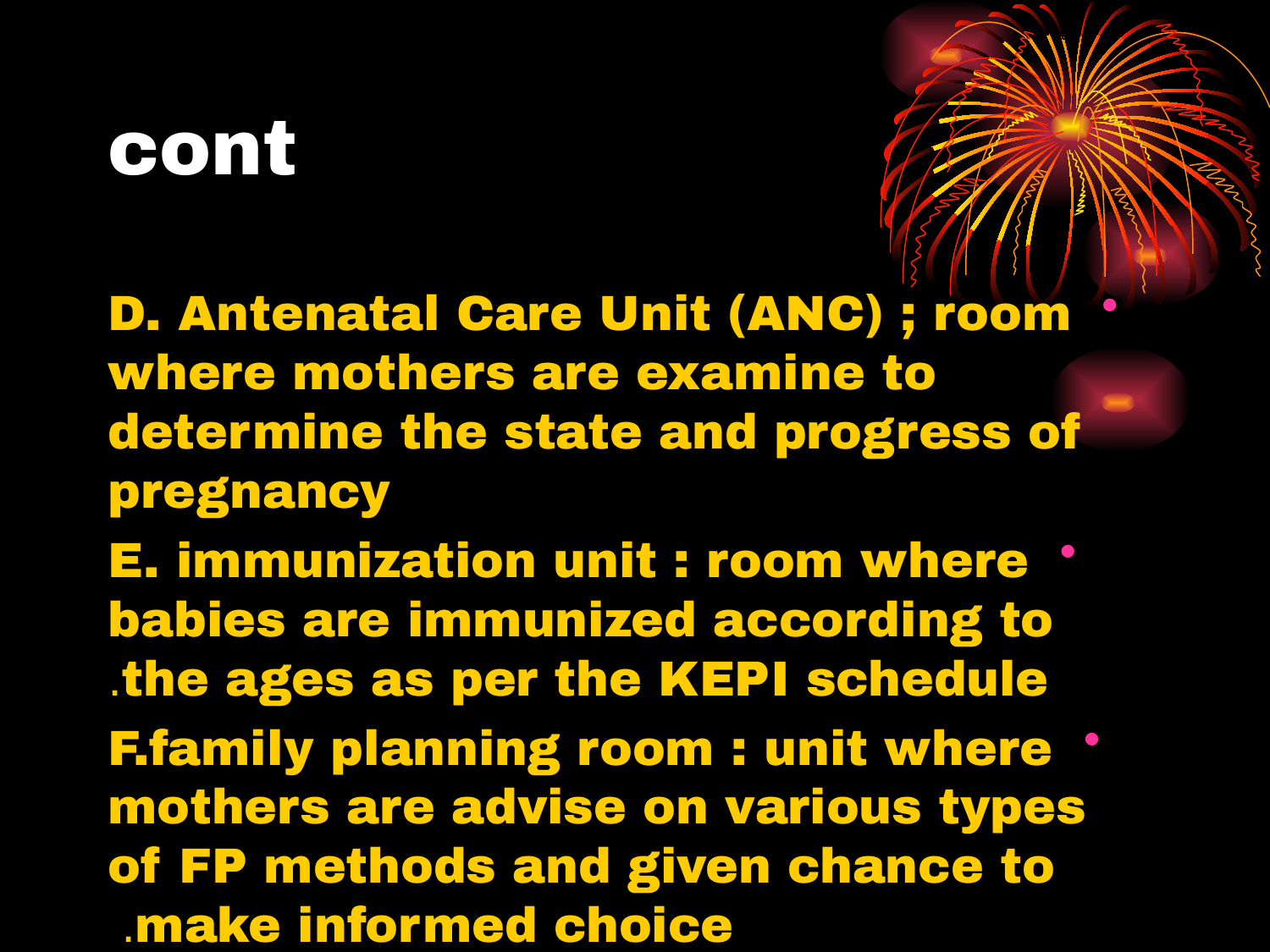

# cont
D. Antenatal Care Unit (ANC) ; room where mothers are examine to determine the state and progress of pregnancy
E. immunization unit : room where babies are immunized according to the ages as per the KEPI schedule.
F.family planning room : unit where mothers are advise on various types of FP methods and given chance to make informed choice.